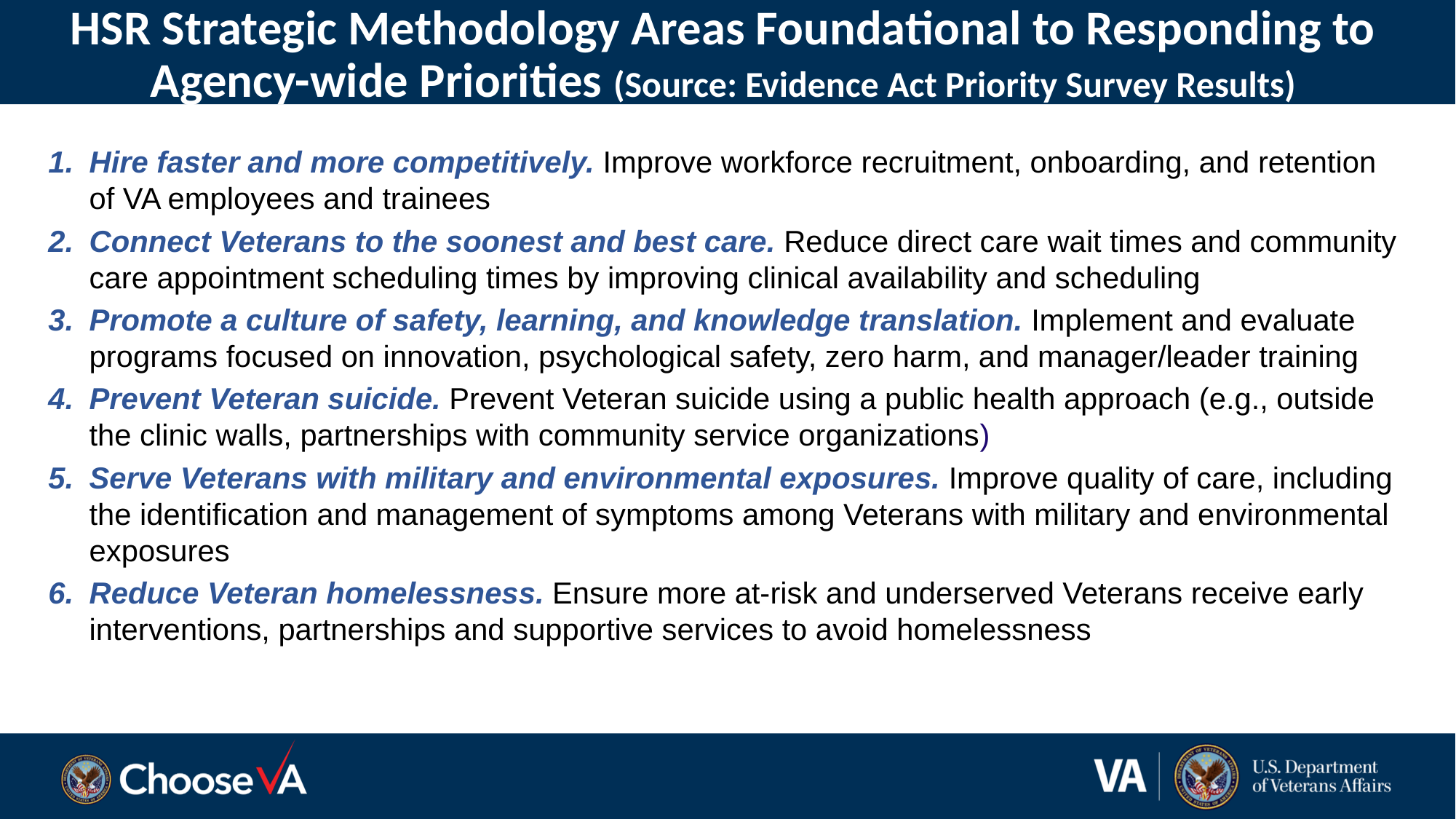

# HSR Strategic Methodology Areas Foundational to Responding to Agency-wide Priorities (Source: Evidence Act Priority Survey Results)
Hire faster and more competitively. Improve workforce recruitment, onboarding, and retention of VA employees and trainees
Connect Veterans to the soonest and best care. Reduce direct care wait times and community care appointment scheduling times by improving clinical availability and scheduling
Promote a culture of safety, learning, and knowledge translation. Implement and evaluate programs focused on innovation, psychological safety, zero harm, and manager/leader training
Prevent Veteran suicide. Prevent Veteran suicide using a public health approach (e.g., outside the clinic walls, partnerships with community service organizations)
Serve Veterans with military and environmental exposures. Improve quality of care, including the identification and management of symptoms among Veterans with military and environmental exposures
Reduce Veteran homelessness. Ensure more at-risk and underserved Veterans receive early interventions, partnerships and supportive services to avoid homelessness